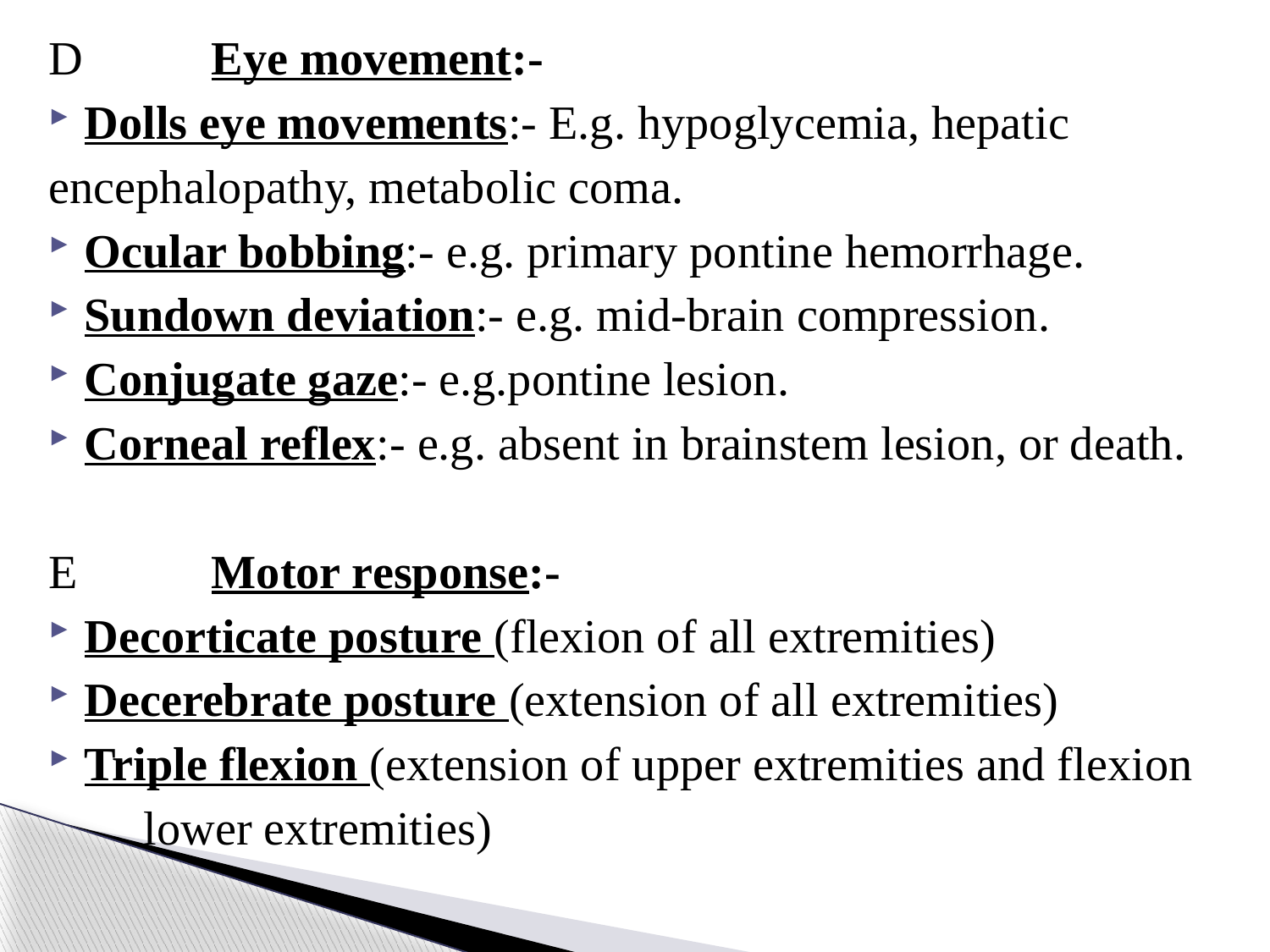

D		Eye movement:-
Dolls eye movements:- E.g. hypoglycemia, hepatic
encephalopathy, metabolic coma.
Ocular bobbing:- e.g. primary pontine hemorrhage.
Sundown deviation:- e.g. mid-brain compression.
Conjugate gaze:- e.g.pontine lesion.
Corneal reflex:- e.g. absent in brainstem lesion, or death.

E		Motor response:-
Decorticate posture (flexion of all extremities)
Decerebrate posture (extension of all extremities)
Triple flexion (extension of upper extremities and flexion
        lower extremities)